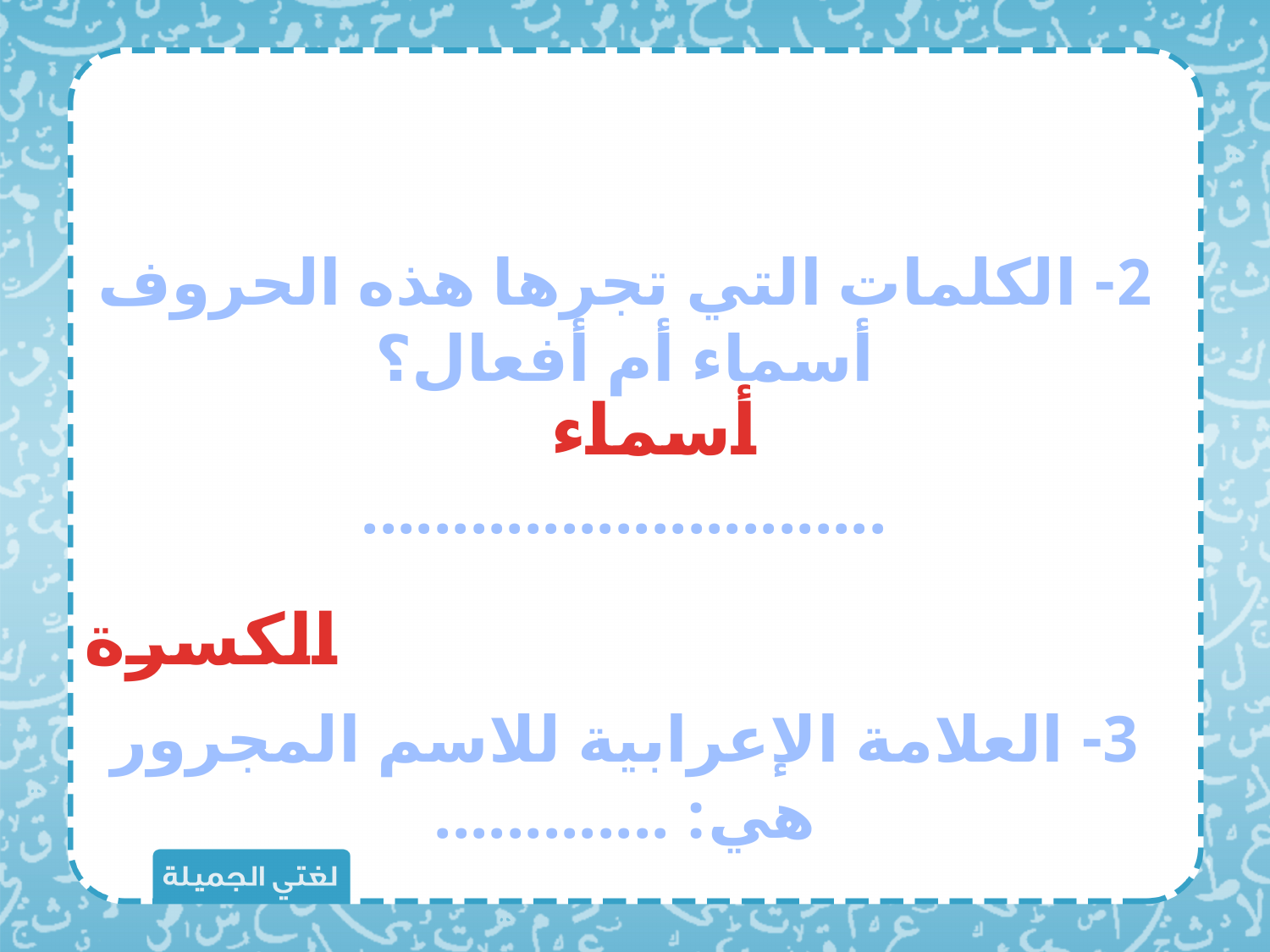

2- الكلمات التي تجرها هذه الحروف أسماء أم أفعال؟

.............................

3- العلامة الإعرابية للاسم المجرور هي: .............
أسماء
الكسرة